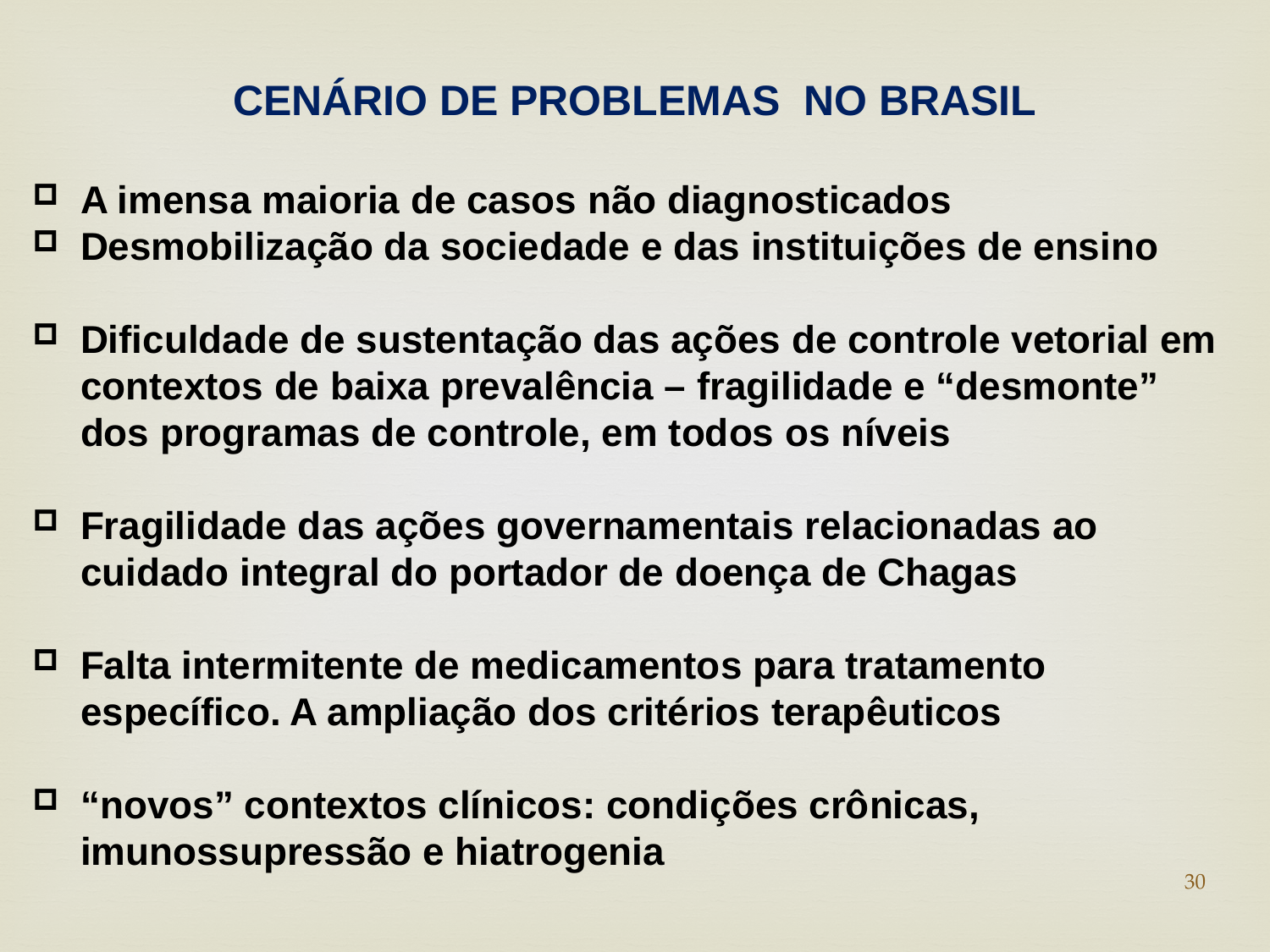

CENÁRIO DE PROBLEMAS  NO BRASIL
A imensa maioria de casos não diagnosticados
Desmobilização da sociedade e das instituições de ensino

Dificuldade de sustentação das ações de controle vetorial em contextos de baixa prevalência – fragilidade e “desmonte” dos programas de controle, em todos os níveis

Fragilidade das ações governamentais relacionadas ao cuidado integral do portador de doença de Chagas

Falta intermitente de medicamentos para tratamento específico. A ampliação dos critérios terapêuticos

“novos” contextos clínicos: condições crônicas, imunossupressão e hiatrogenia
30